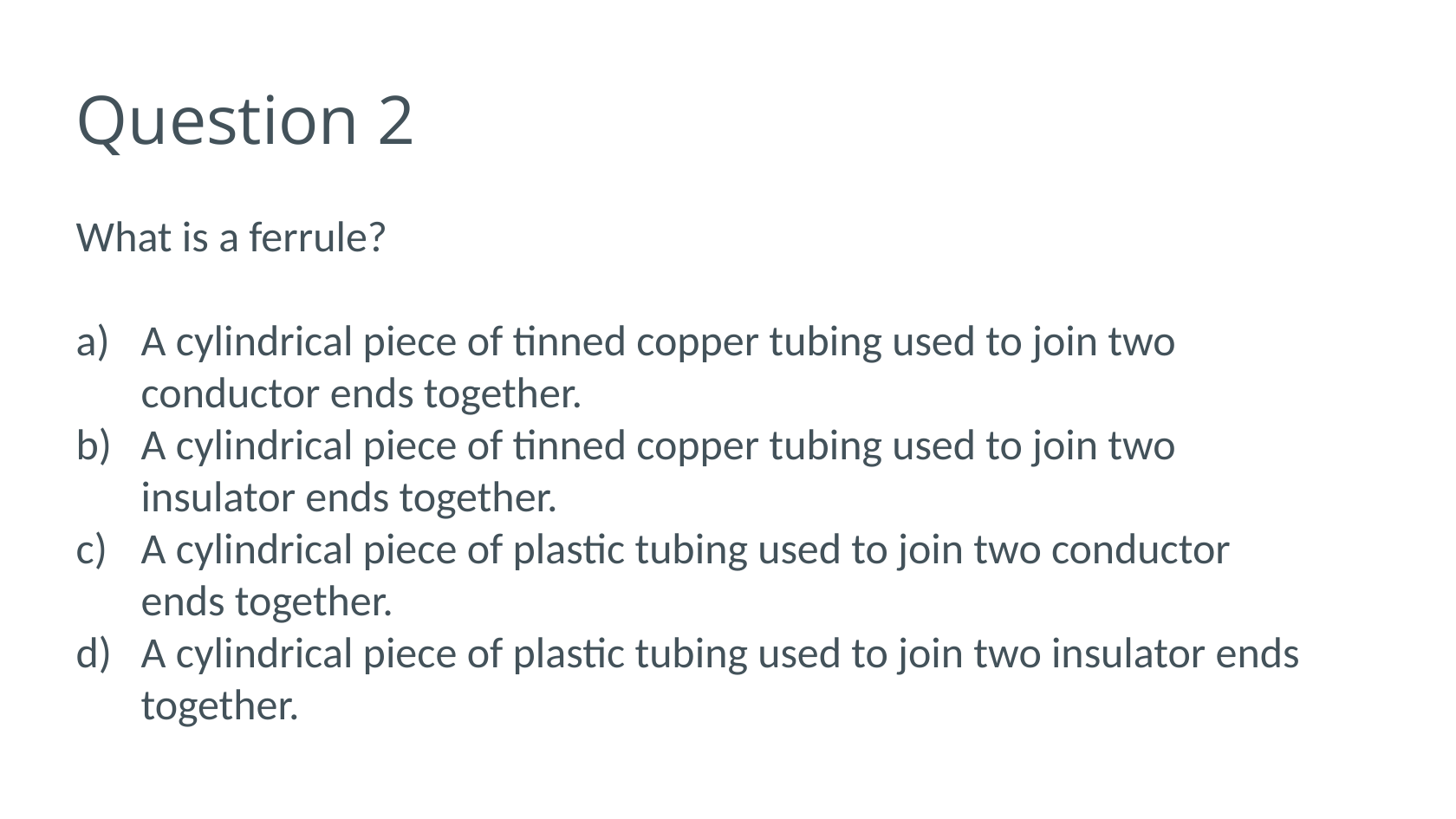

# Question 2
What is a ferrule?

A cylindrical piece of tinned copper tubing used to join two conductor ends together.
A cylindrical piece of tinned copper tubing used to join two insulator ends together.
A cylindrical piece of plastic tubing used to join two conductor ends together.
A cylindrical piece of plastic tubing used to join two insulator ends together.